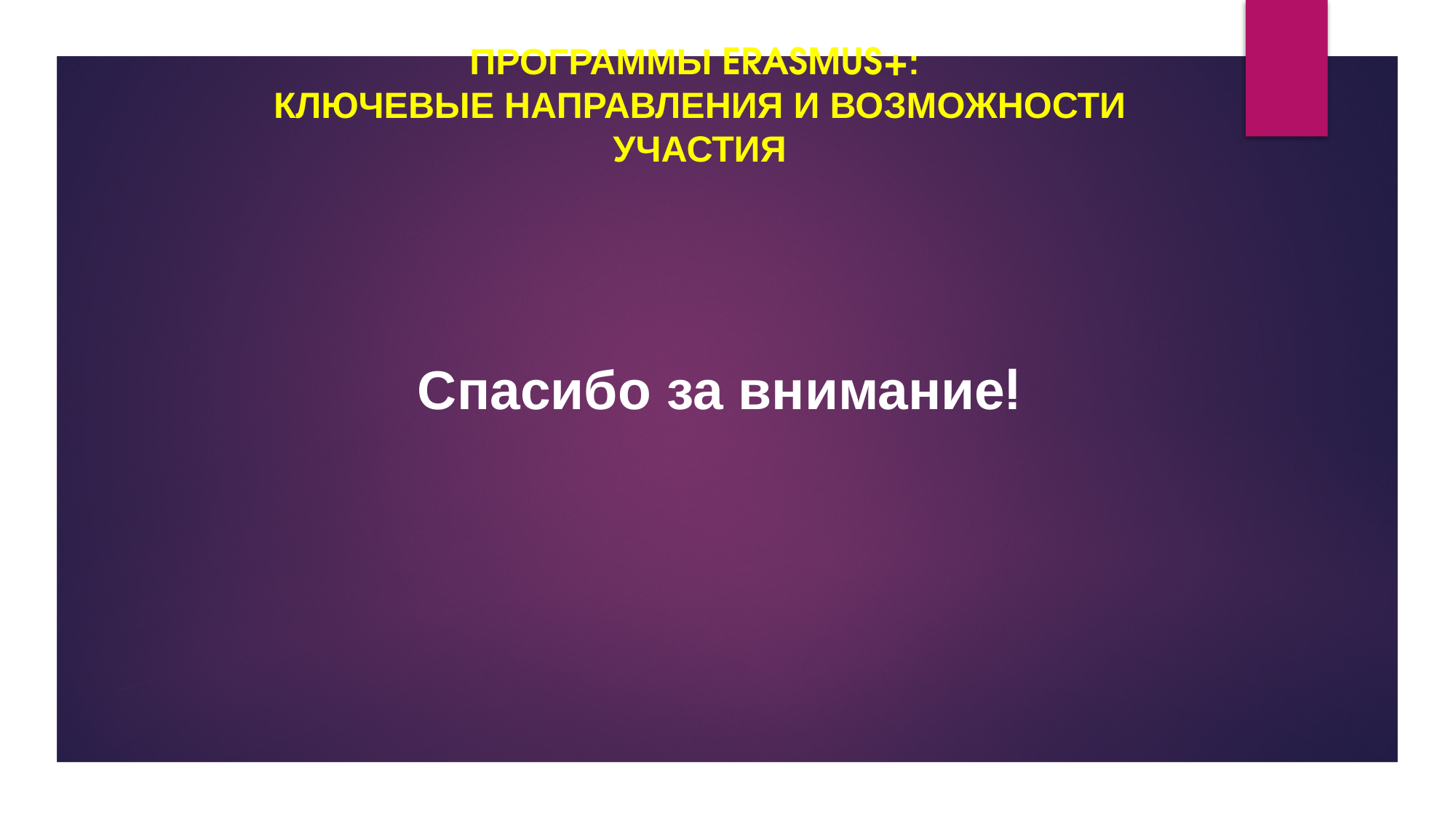

# ПРОГРАММЫ ERASMUS+: КЛЮЧЕВЫЕ НАПРАВЛЕНИЯ И ВОЗМОЖНОСТИ УЧАСТИЯ
Спасибо за внимание!